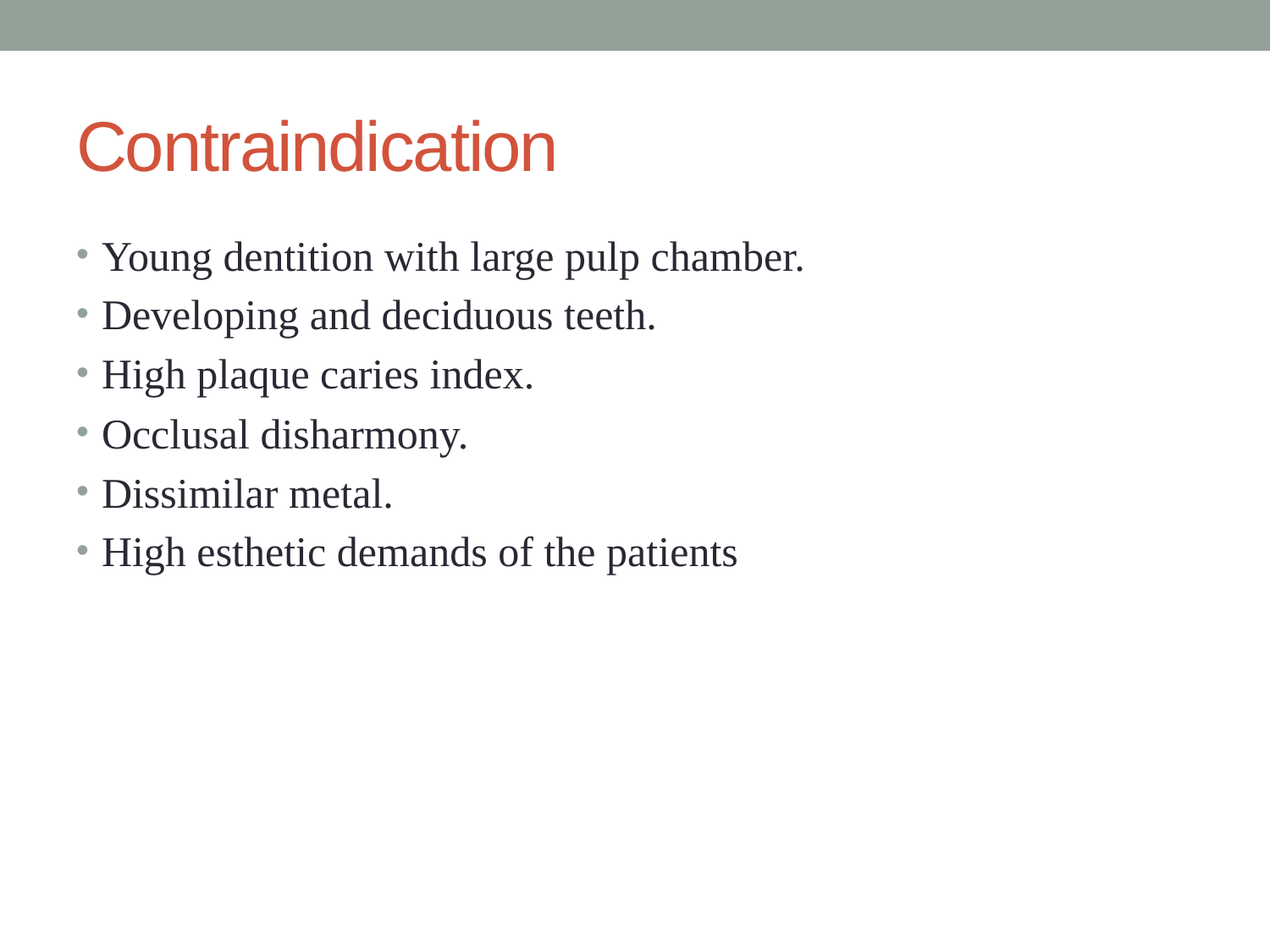

# Contraindication
Young dentition with large pulp chamber.
Developing and deciduous teeth.
High plaque caries index.
Occlusal disharmony.
Dissimilar metal.
High esthetic demands of the patients